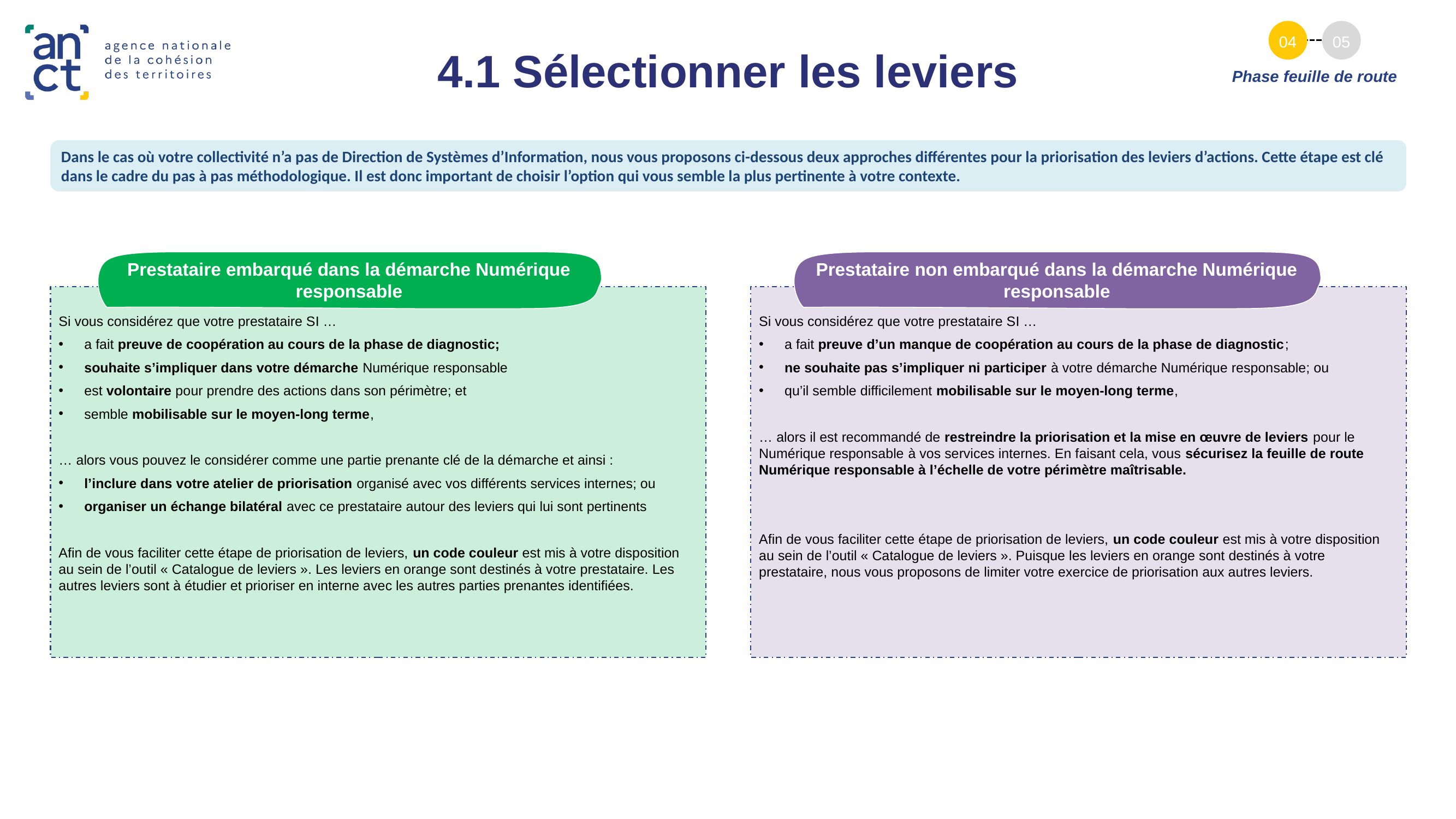

04
05

4.1 Sélectionner les leviers
Phase feuille de route
Dans le cas où votre collectivité n’a pas de Direction de Systèmes d’Information, nous vous proposons ci-dessous deux approches différentes pour la priorisation des leviers d’actions. Cette étape est clé dans le cadre du pas à pas méthodologique. Il est donc important de choisir l’option qui vous semble la plus pertinente à votre contexte.
Prestataire embarqué dans la démarche Numérique responsable
Prestataire non embarqué dans la démarche Numérique responsable
Si vous considérez que votre prestataire SI …
a fait preuve de coopération au cours de la phase de diagnostic;
souhaite s’impliquer dans votre démarche Numérique responsable
est volontaire pour prendre des actions dans son périmètre; et
semble mobilisable sur le moyen-long terme,

… alors vous pouvez le considérer comme une partie prenante clé de la démarche et ainsi :
l’inclure dans votre atelier de priorisation organisé avec vos différents services internes; ou
organiser un échange bilatéral avec ce prestataire autour des leviers qui lui sont pertinents

Afin de vous faciliter cette étape de priorisation de leviers, un code couleur est mis à votre disposition au sein de l’outil « Catalogue de leviers ». Les leviers en orange sont destinés à votre prestataire. Les autres leviers sont à étudier et prioriser en interne avec les autres parties prenantes identifiées.
Si vous considérez que votre prestataire SI …
a fait preuve d’un manque de coopération au cours de la phase de diagnostic;
ne souhaite pas s’impliquer ni participer à votre démarche Numérique responsable; ou
qu’il semble difficilement mobilisable sur le moyen-long terme,

… alors il est recommandé de restreindre la priorisation et la mise en œuvre de leviers pour le Numérique responsable à vos services internes. En faisant cela, vous sécurisez la feuille de route Numérique responsable à l’échelle de votre périmètre maîtrisable.

Afin de vous faciliter cette étape de priorisation de leviers, un code couleur est mis à votre disposition au sein de l’outil « Catalogue de leviers ». Puisque les leviers en orange sont destinés à votre prestataire, nous vous proposons de limiter votre exercice de priorisation aux autres leviers.